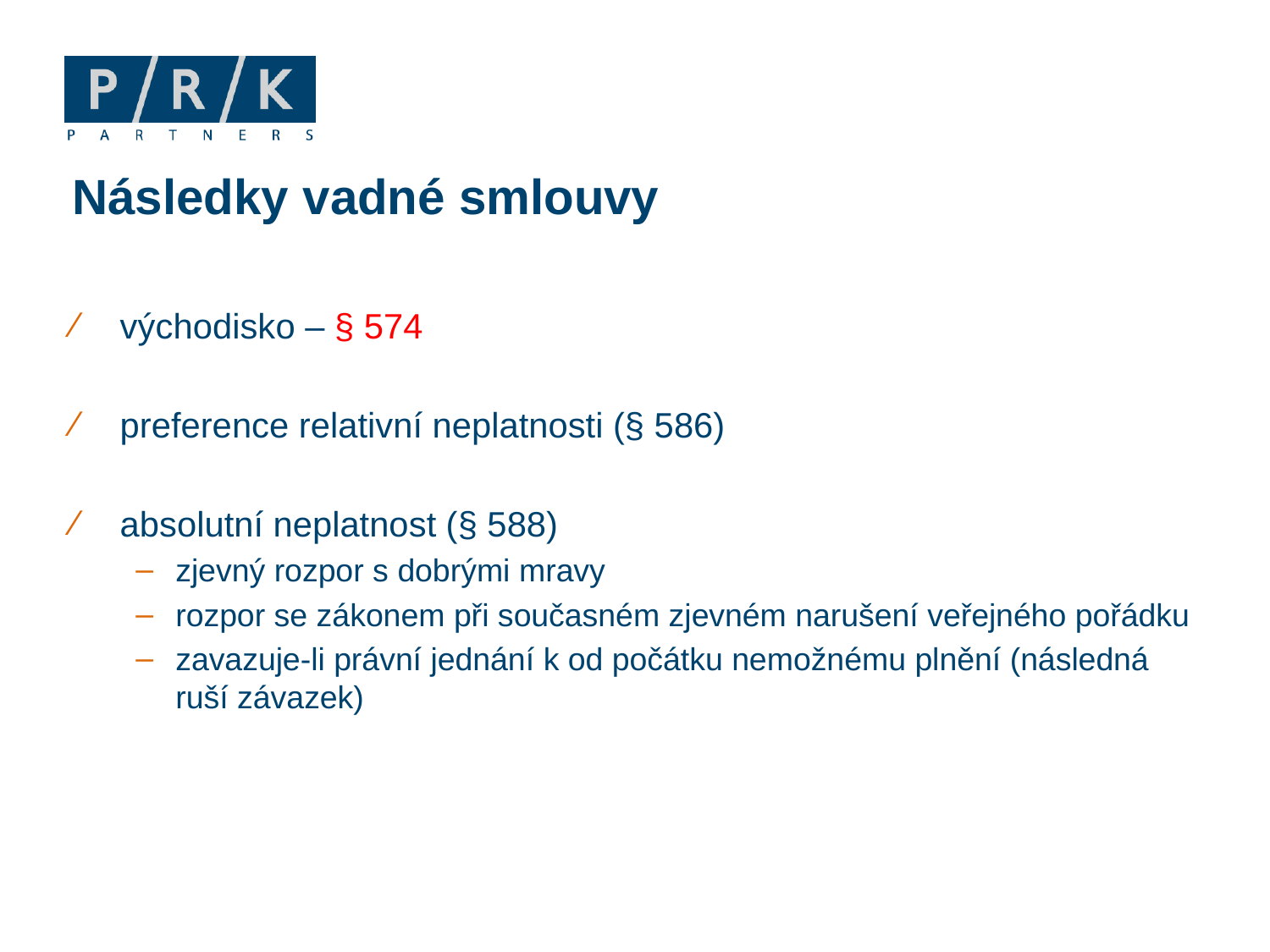

# Následky vadné smlouvy
východisko – § 574

preference relativní neplatnosti (§ 586)

absolutní neplatnost (§ 588)
zjevný rozpor s dobrými mravy
rozpor se zákonem při současném zjevném narušení veřejného pořádku
zavazuje-li právní jednání k od počátku nemožnému plnění (následná ruší závazek)